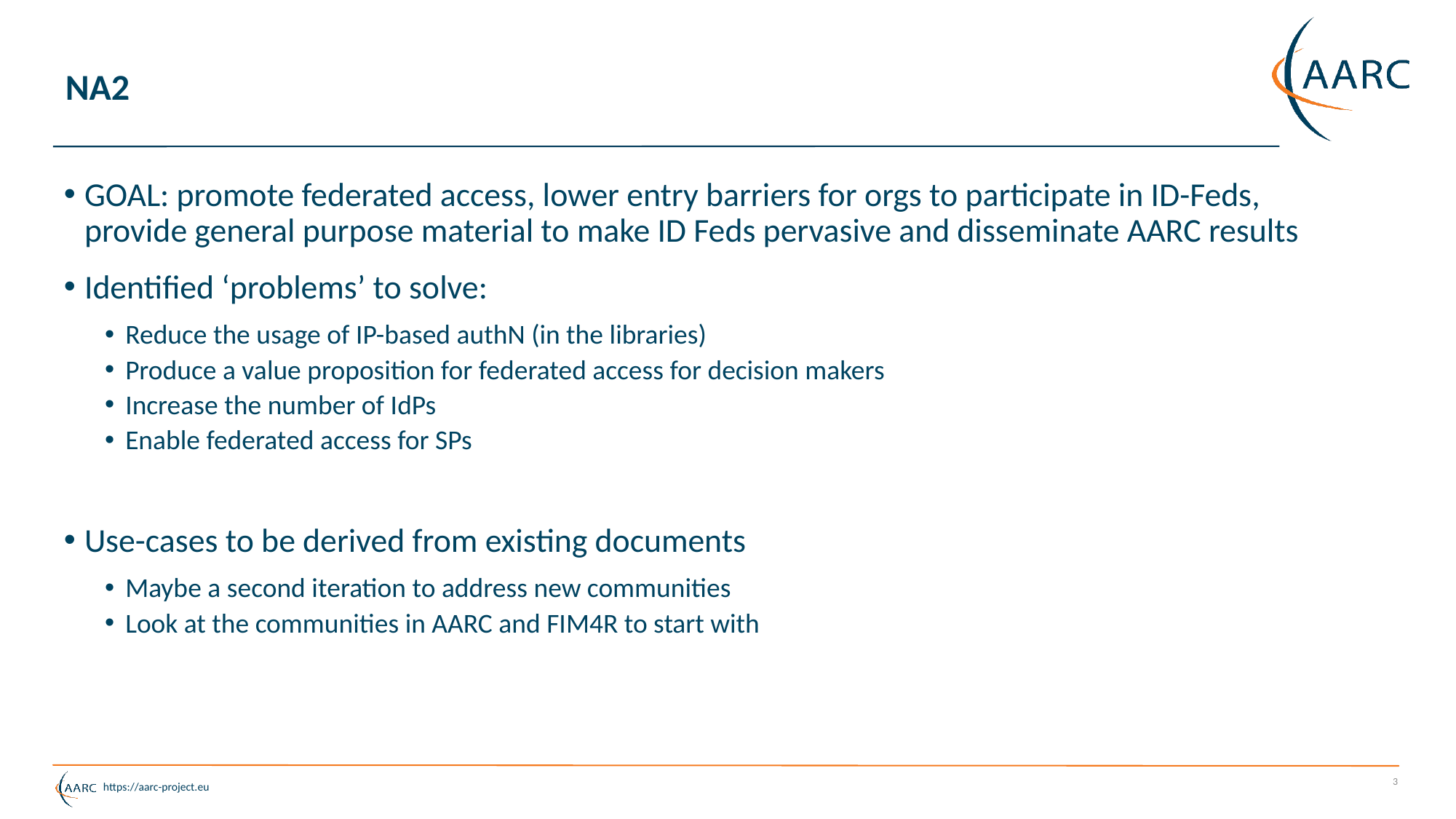

# NA2
GOAL: promote federated access, lower entry barriers for orgs to participate in ID-Feds, provide general purpose material to make ID Feds pervasive and disseminate AARC results
Identified ‘problems’ to solve:
Reduce the usage of IP-based authN (in the libraries)
Produce a value proposition for federated access for decision makers
Increase the number of IdPs
Enable federated access for SPs

Use-cases to be derived from existing documents
Maybe a second iteration to address new communities
Look at the communities in AARC and FIM4R to start with

3